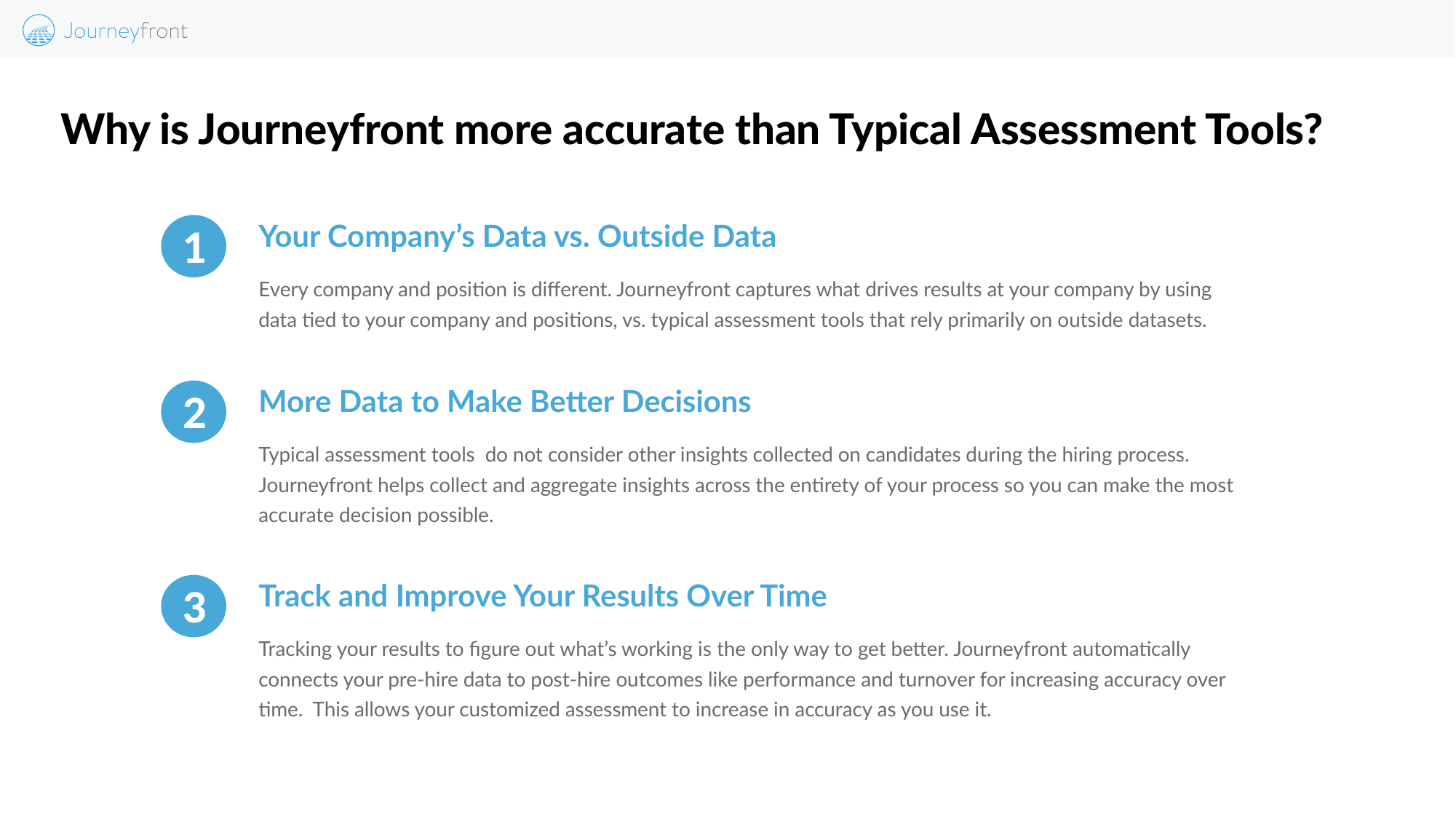

# Why is Journeyfront more accurate than Typical Assessment Tools?
1
Your Company’s Data vs. Outside Data
Every company and position is different. Journeyfront captures what drives results at your company by using data tied to your company and positions, vs. typical assessment tools that rely primarily on outside datasets.
2
More Data to Make Better Decisions
Typical assessment tools  do not consider other insights collected on candidates during the hiring process. Journeyfront helps collect and aggregate insights across the entirety of your process so you can make the most accurate decision possible.
3
Track and Improve Your Results Over Time
Tracking your results to figure out what’s working is the only way to get better. Journeyfront automatically connects your pre-hire data to post-hire outcomes like performance and turnover for increasing accuracy over time.  This allows your customized assessment to increase in accuracy as you use it.